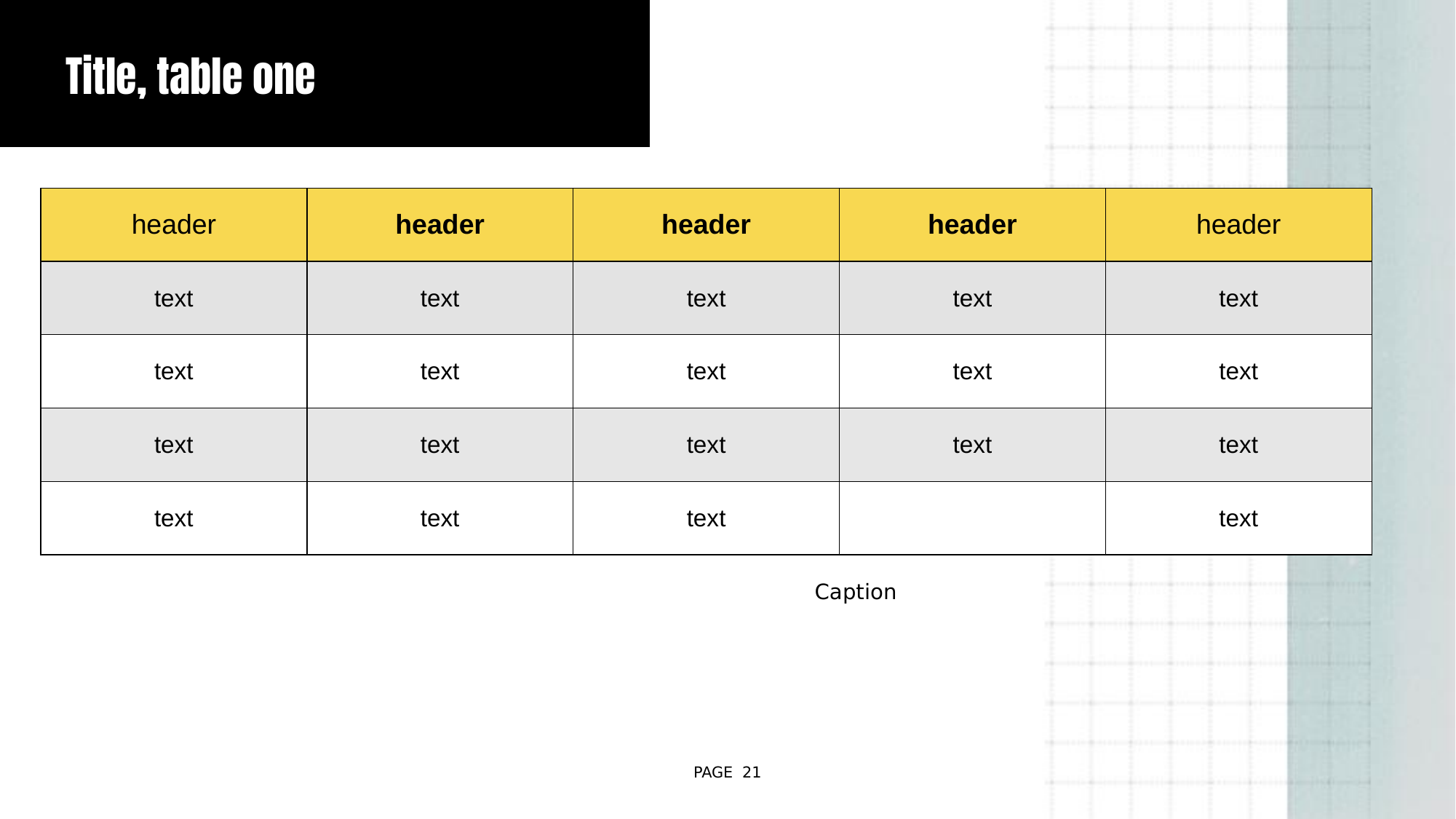

# Title, table one
| header | header | header | header | header |
| --- | --- | --- | --- | --- |
| text | text | text | text | text |
| text | text | text | text | text |
| text | text | text | text | text |
| text | text | text |  | text |
Caption
PAGE  21